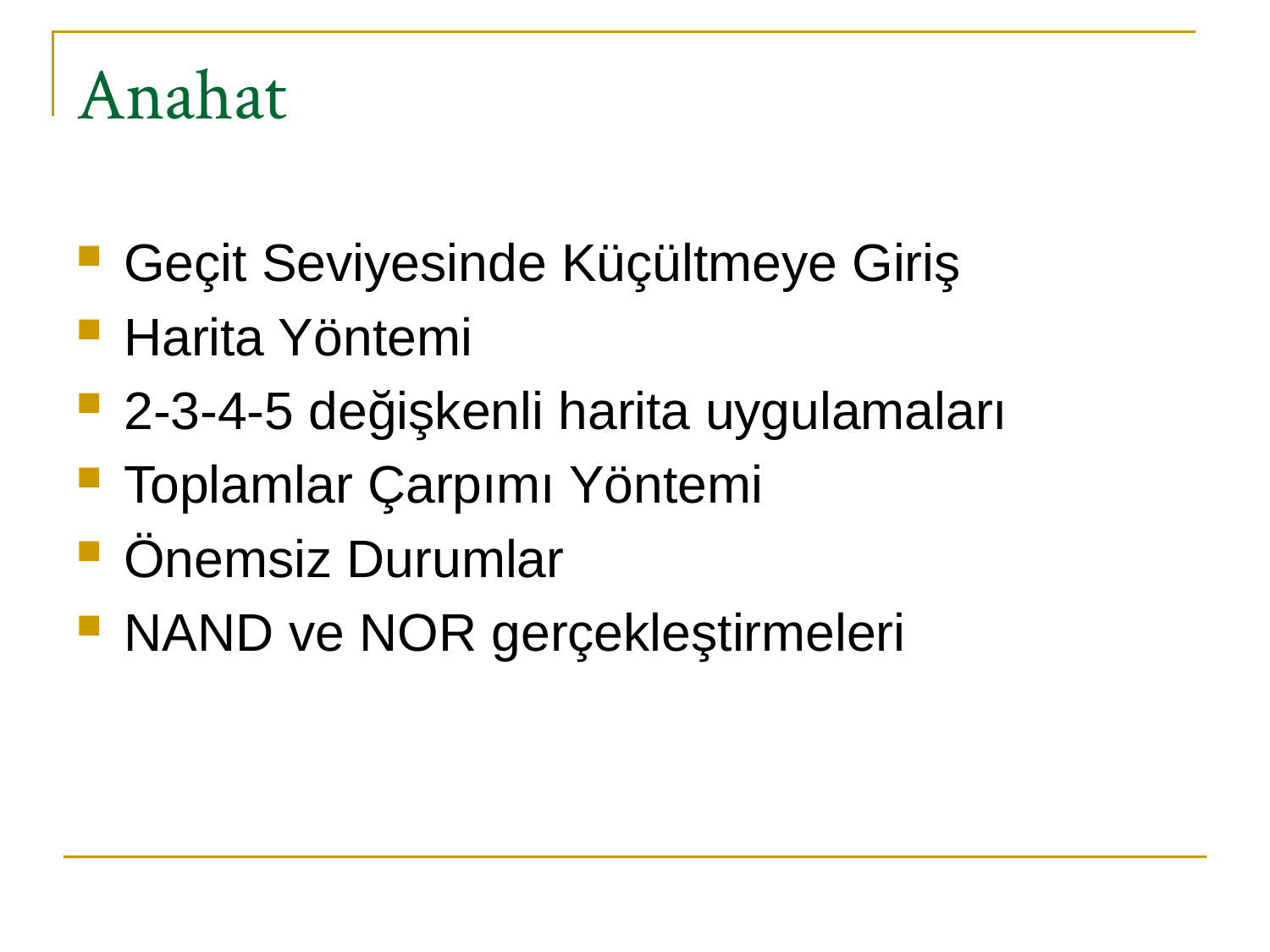

# Anahat
Geçit Seviyesinde Küçültmeye Giriş
Harita Yöntemi
2-3-4-5 değişkenli harita uygulamaları
Toplamlar Çarpımı Yöntemi
Önemsiz Durumlar
NAND ve NOR gerçekleştirmeleri